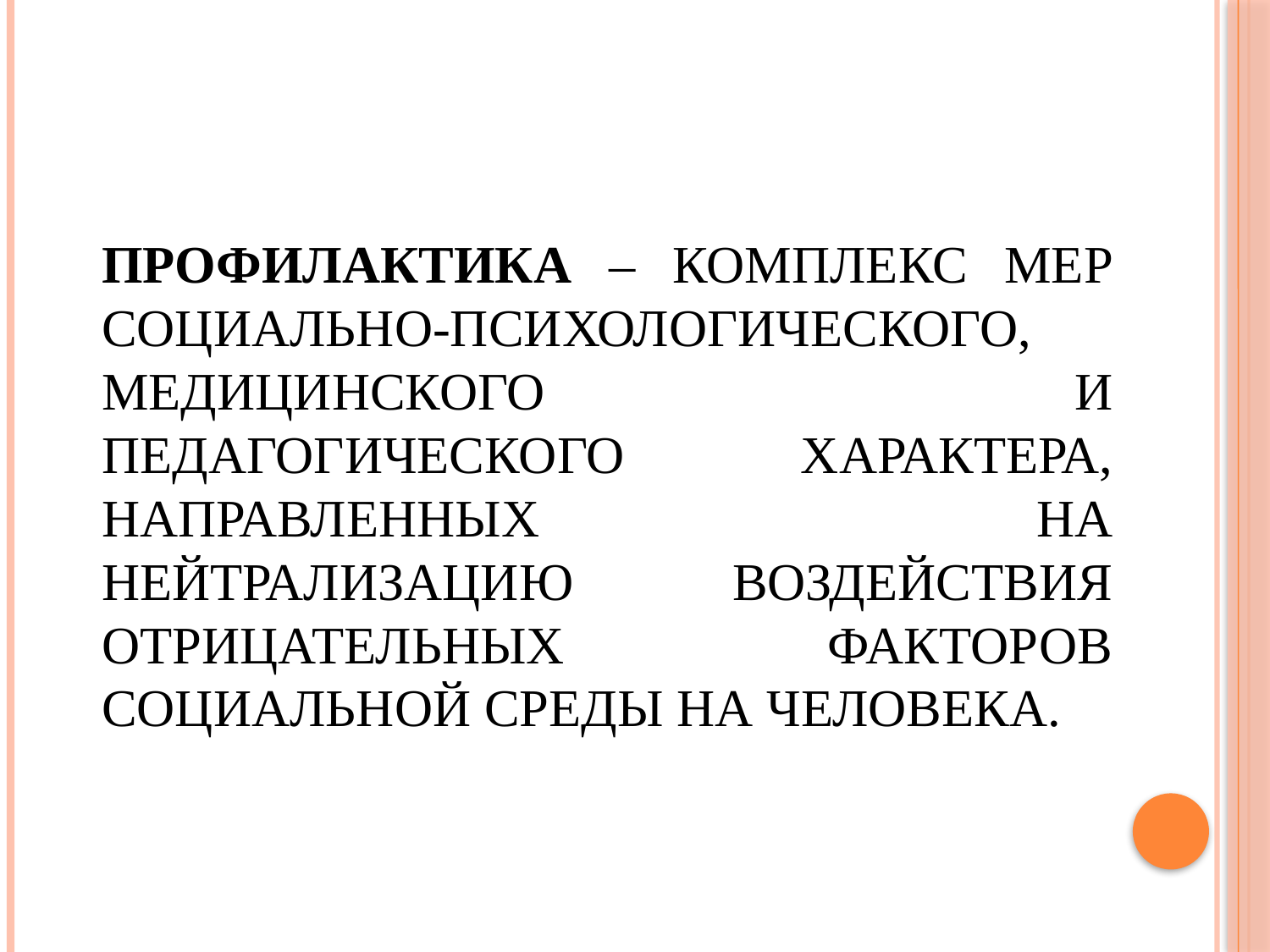

# Профилактика – комплекс мер социально-психологического, медицинского и педагогического характера, направленных на нейтрализацию воздействия отрицательных факторов социальной среды на человека.